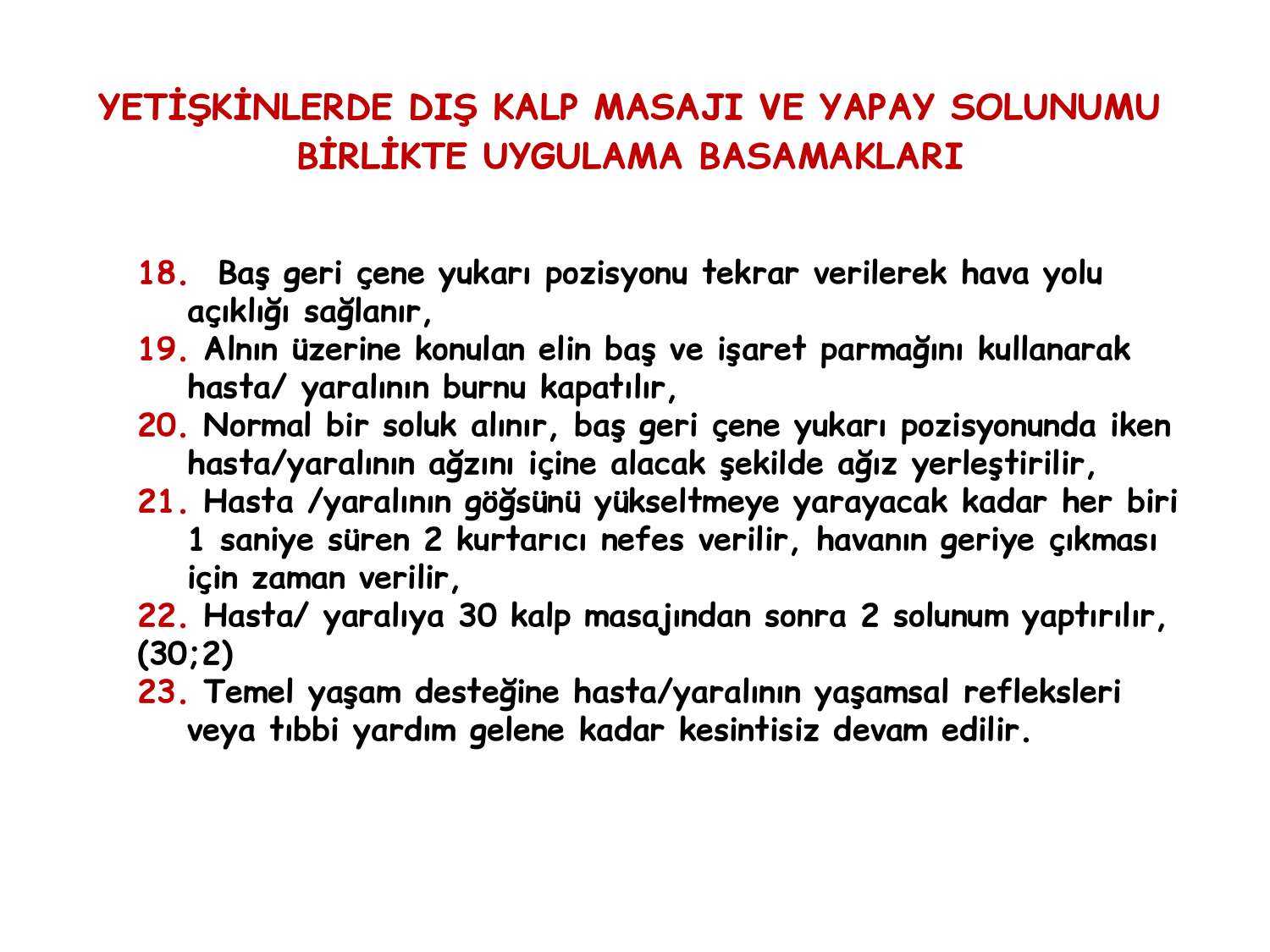

| YETİŞKİNLERDE DIŞ KALP MASAJI VE YAPAY SOLUNUMU BİRLİKTE UYGULAMA BASAMAKLARI |
| --- |
18.  Baş geri çene yukarı pozisyonu tekrar verilerek hava yolu açıklığı sağlanır,
19. Alnın üzerine konulan elin baş ve işaret parmağını kullanarak hasta/ yaralının burnu kapatılır,
20. Normal bir soluk alınır, baş geri çene yukarı pozisyonunda iken hasta/yaralının ağzını içine alacak şekilde ağız yerleştirilir,
21. Hasta /yaralının göğsünü yükseltmeye yarayacak kadar her biri 1 saniye süren 2 kurtarıcı nefes verilir, havanın geriye çıkması için zaman verilir,
22. Hasta/ yaralıya 30 kalp masajından sonra 2 solunum yaptırılır, (30;2)
23. Temel yaşam desteğine hasta/yaralının yaşamsal refleksleri veya tıbbi yardım gelene kadar kesintisiz devam edilir.